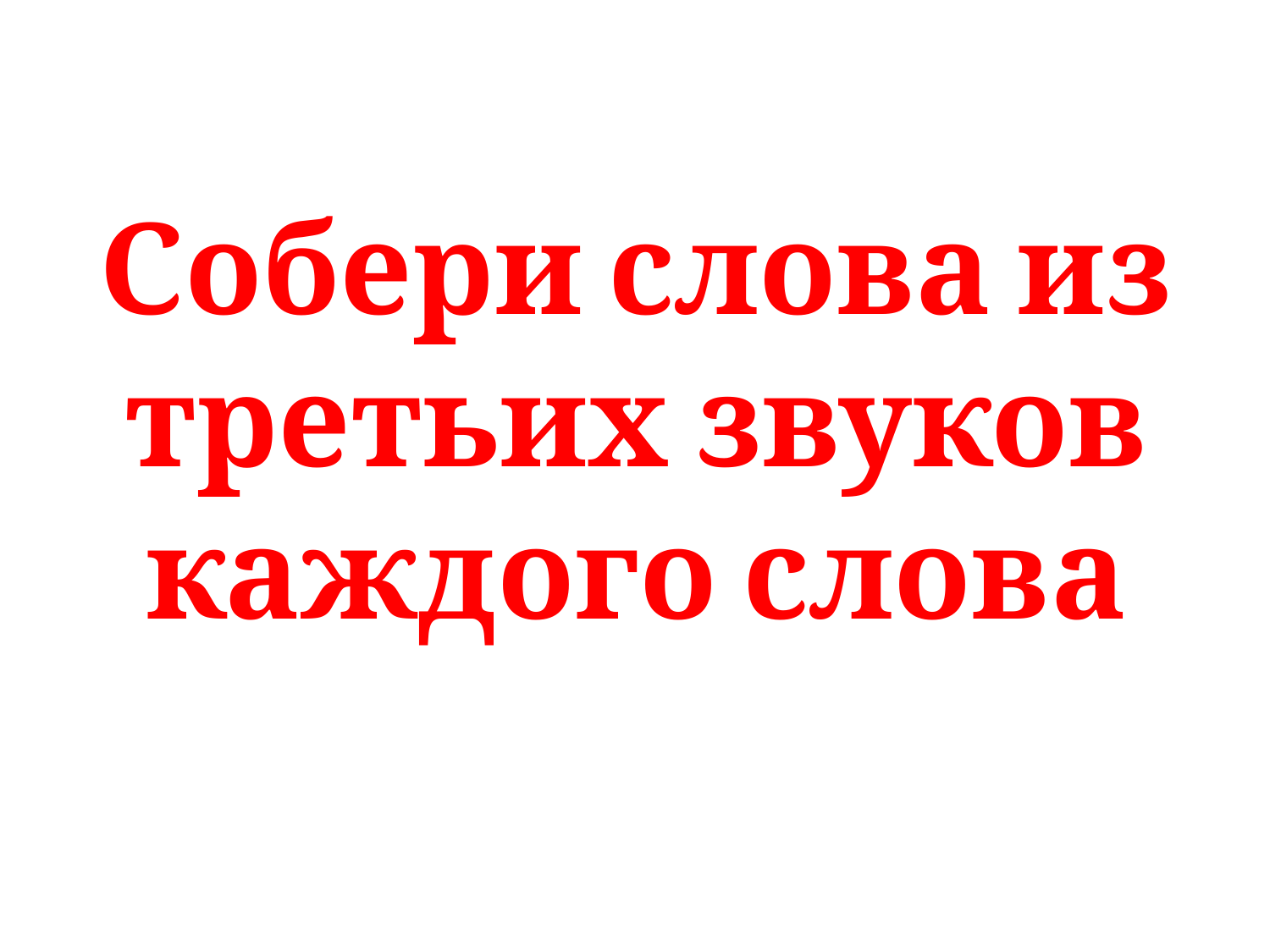

# Собери слова из третьих звуков каждого слова